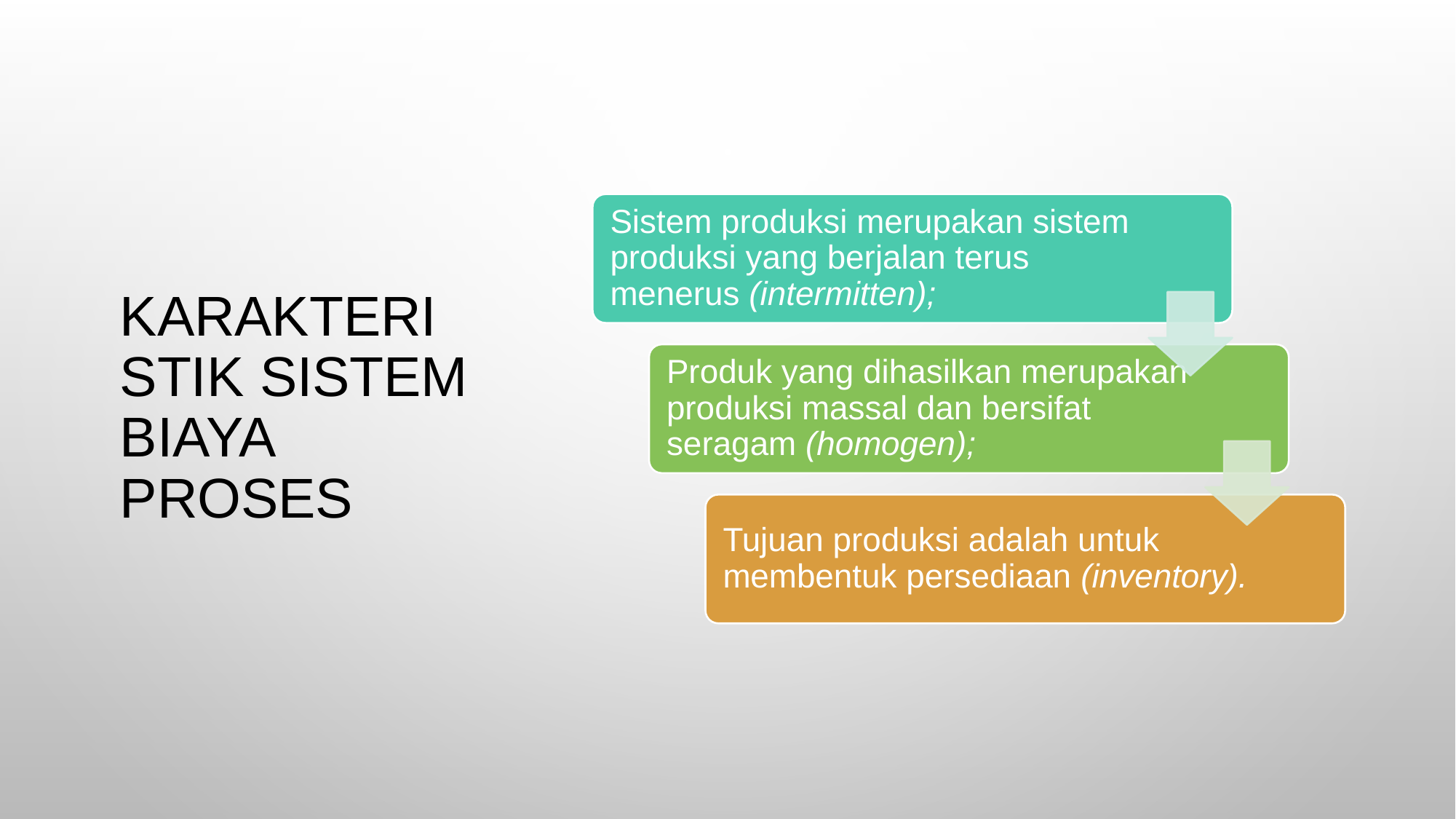

# Karakteristik sistem biaya proses
Sistem produksi merupakan sistem produksi yang berjalan terus menerus (intermitten);
Produk yang dihasilkan merupakan produksi massal dan bersifat seragam (homogen);
Tujuan produksi adalah untuk membentuk persediaan (inventory).